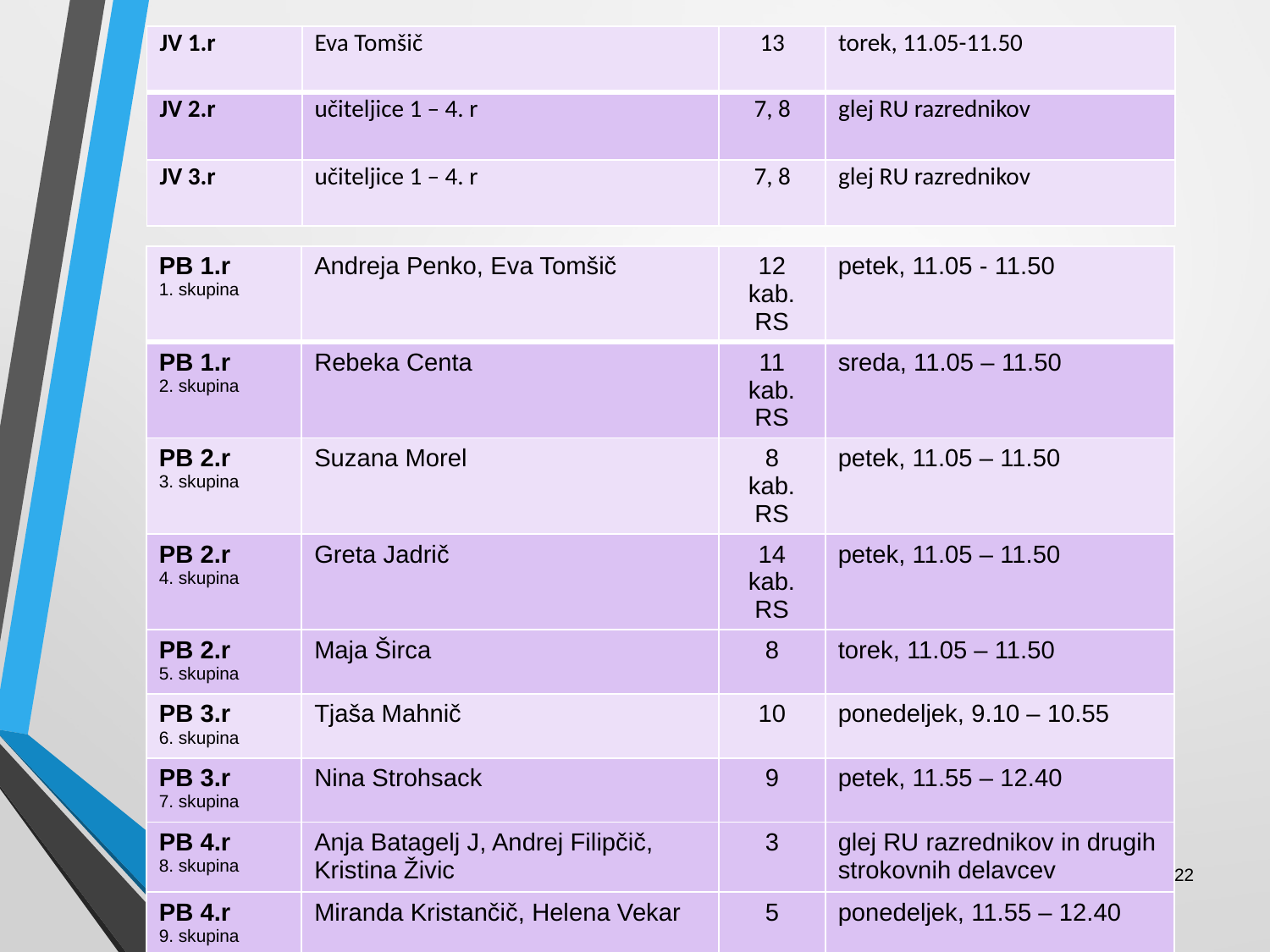

| JV 1.r | Eva Tomšič | 13 | torek, 11.05-11.50 |
| --- | --- | --- | --- |
| JV 2.r | učiteljice 1 – 4. r | 7, 8 | glej RU razrednikov |
| JV 3.r | učiteljice 1 – 4. r | 7, 8 | glej RU razrednikov |
| PB 1.r 1. skupina | Andreja Penko, Eva Tomšič | 12 kab. RS | petek, 11.05 - 11.50 |
| --- | --- | --- | --- |
| PB 1.r 2. skupina | Rebeka Centa | 11 kab. RS | sreda, 11.05 – 11.50 |
| PB 2.r 3. skupina | Suzana Morel | 8 kab. RS | petek, 11.05 – 11.50 |
| PB 2.r 4. skupina | Greta Jadrič | 14 kab. RS | petek, 11.05 – 11.50 |
| PB 2.r 5. skupina | Maja Širca | 8 | torek, 11.05 – 11.50 |
| PB 3.r 6. skupina | Tjaša Mahnič | 10 | ponedeljek, 9.10 – 10.55 |
| PB 3.r 7. skupina | Nina Strohsack | 9 | petek, 11.55 – 12.40 |
| PB 4.r 8. skupina | Anja Batagelj J, Andrej Filipčič, Kristina Živic | 3 | glej RU razrednikov in drugih strokovnih delavcev |
| PB 4.r 9. skupina | Miranda Kristančič, Helena Vekar | 5 | ponedeljek, 11.55 – 12.40 |
| PB 5.r 10. skupina | Veronika Zabric | 16 | ponedeljek, 11.55 – 12.40 |
22